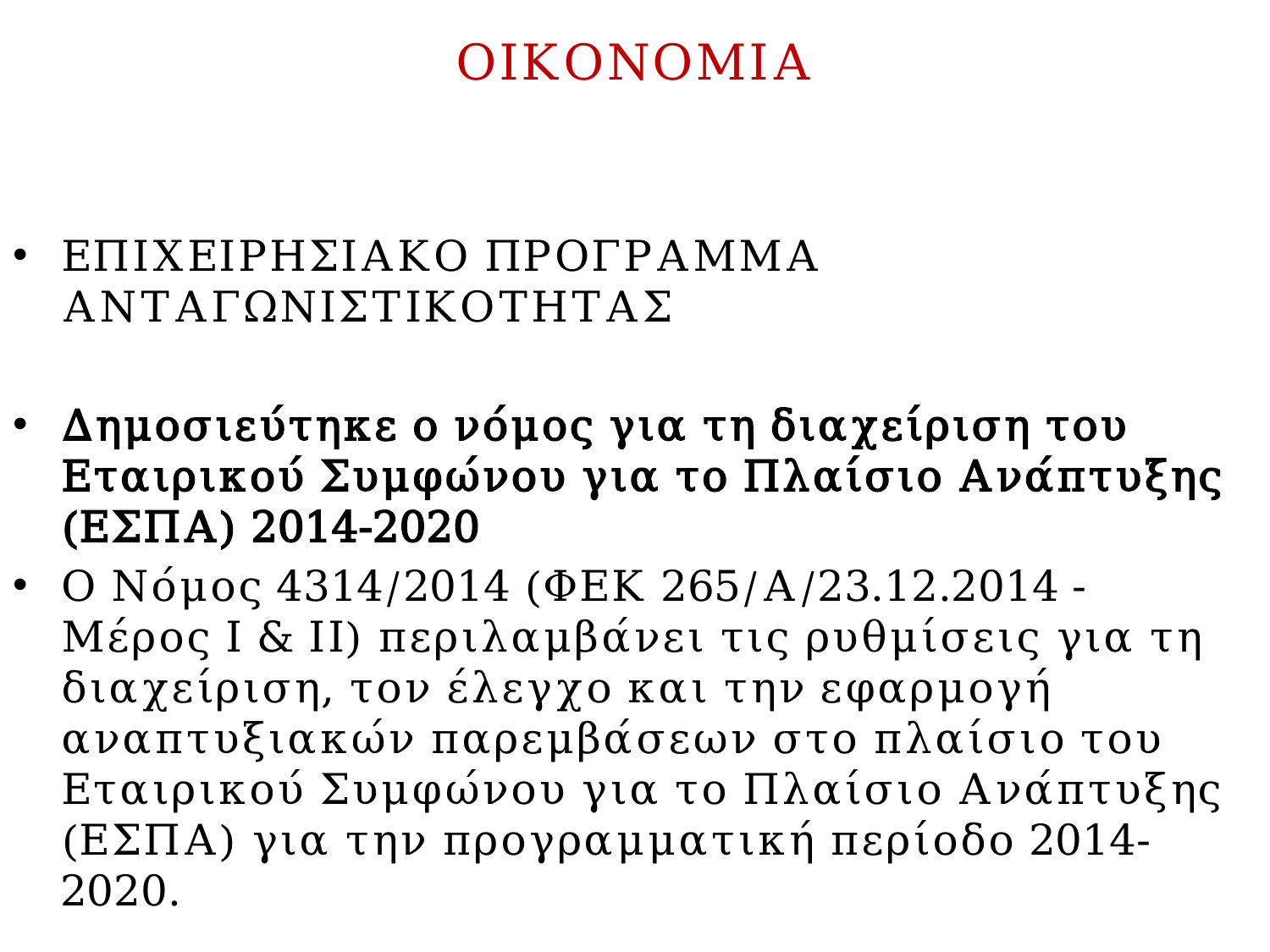

# ΟΙΚΟΝΟΜΙΑ
ΕΠΙΧΕΙΡΗΣΙΑΚΟ ΠΡΟΓΡΑΜΜΑ ΑΝΤΑΓΩΝΙΣΤΙΚΟΤΗΤΑΣ

Δημοσιεύτηκε ο νόμος για τη διαχείριση του Εταιρικού Συμφώνου για το Πλαίσιο Ανάπτυξης (ΕΣΠΑ) 2014-2020
Ο Νόμος 4314/2014 (ΦΕΚ 265/Α/23.12.2014 - Μέρος Ι & ΙΙ) περιλαμβάνει τις ρυθμίσεις για τη διαχείριση, τον έλεγχο και την εφαρμογή αναπτυξιακών παρεμβάσεων στο πλαίσιο του Εταιρικού Συμφώνου για το Πλαίσιο Ανάπτυξης (ΕΣΠΑ) για την προγραμματική περίοδο 2014-2020.